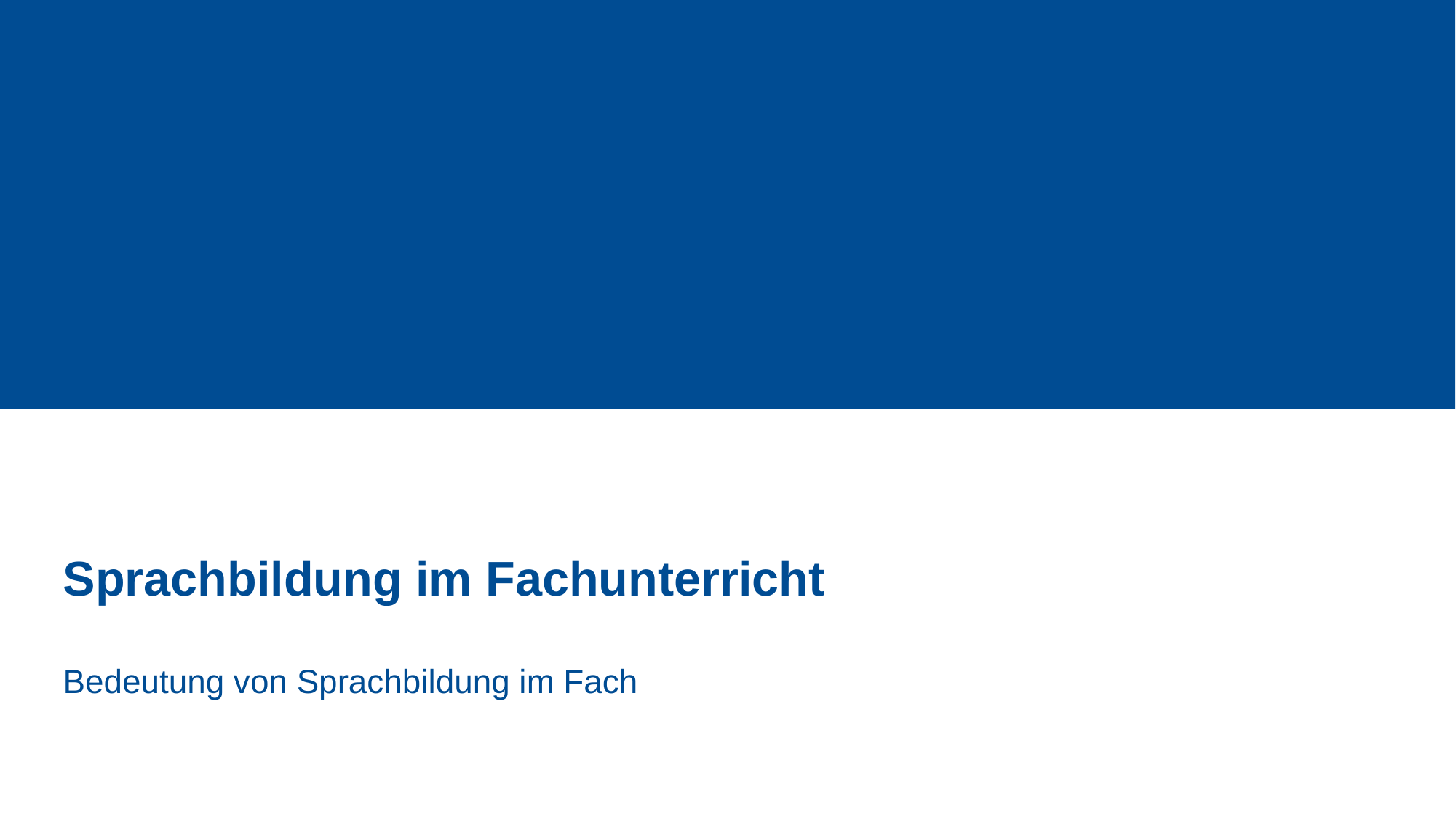

Sprachbildung im Fachunterricht
Bedeutung von Sprachbildung im Fach